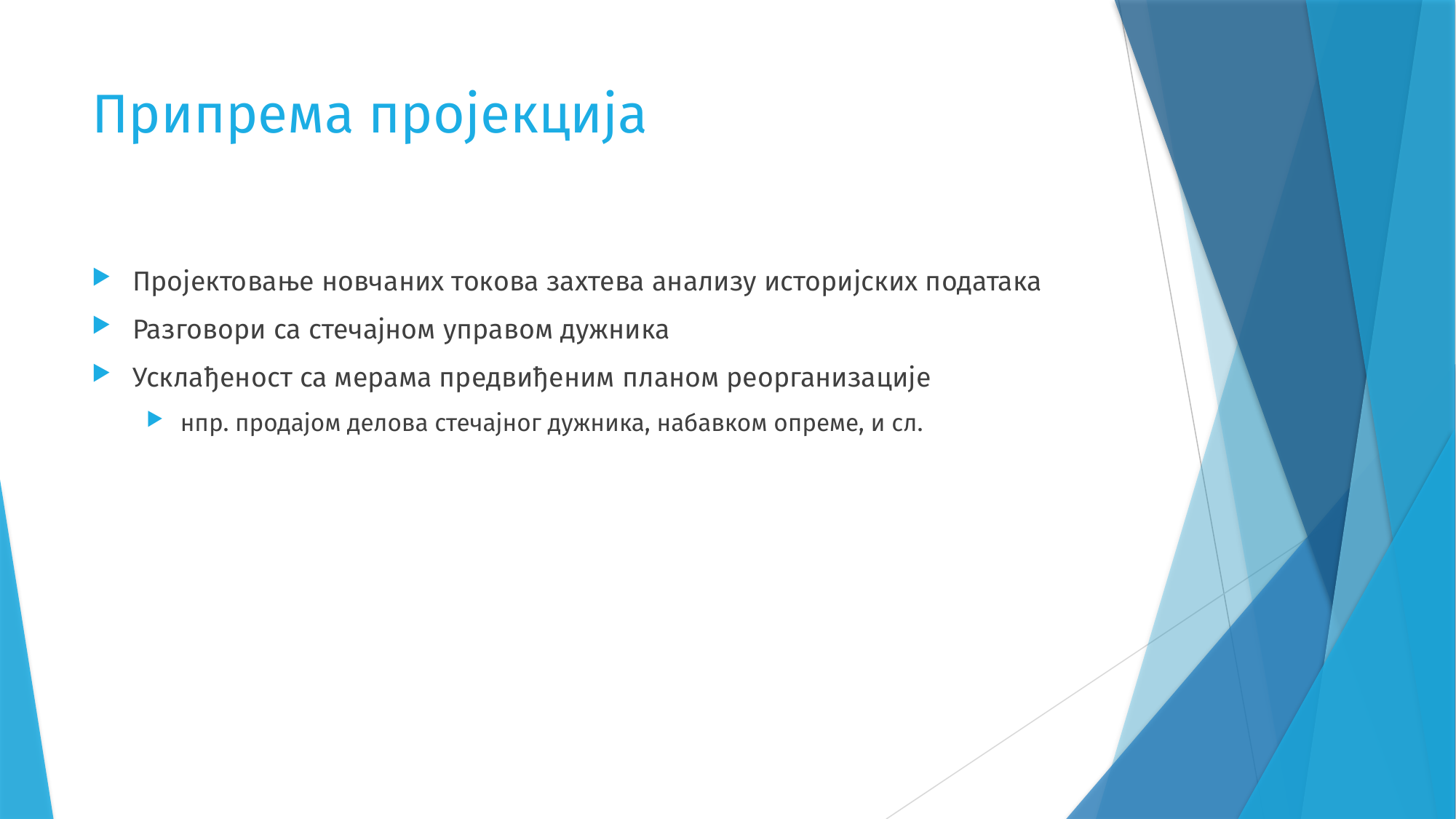

# Припрема пројекција
Пројектовање новчаних токова захтева анализу историјских података
Разговори са стечајном управом дужника
Усклађеност са мерама предвиђеним планом реорганизације
нпр. продајом делова стечајног дужника, набавком опреме, и сл.